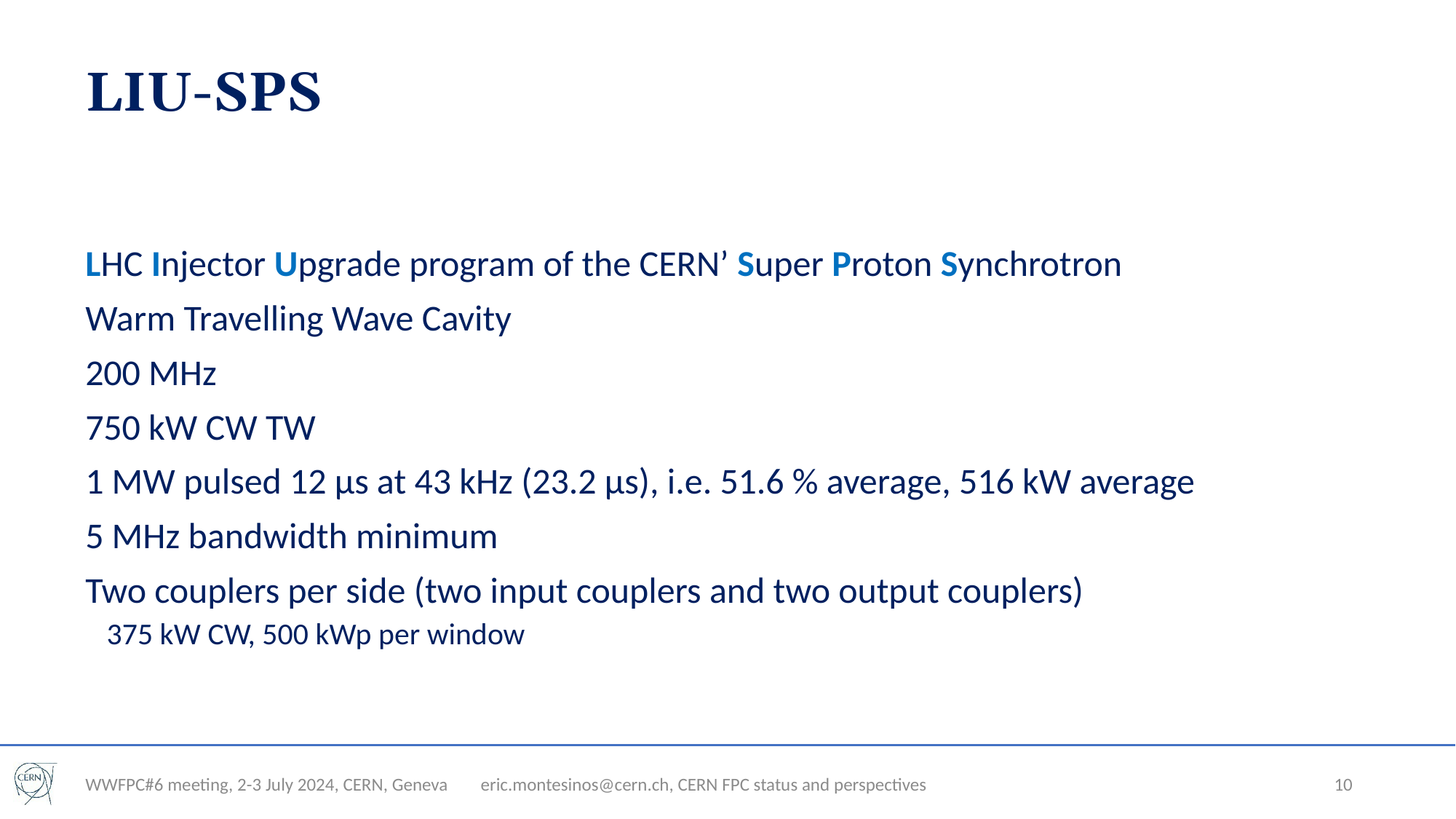

# LIU-SPS
LHC Injector Upgrade program of the CERN’ Super Proton Synchrotron
Warm Travelling Wave Cavity
200 MHz
750 kW CW TW
1 MW pulsed 12 µs at 43 kHz (23.2 µs), i.e. 51.6 % average, 516 kW average
5 MHz bandwidth minimum
Two couplers per side (two input couplers and two output couplers)
375 kW CW, 500 kWp per window
WWFPC#6 meeting, 2-3 July 2024, CERN, Geneva
eric.montesinos@cern.ch, CERN FPC status and perspectives
10